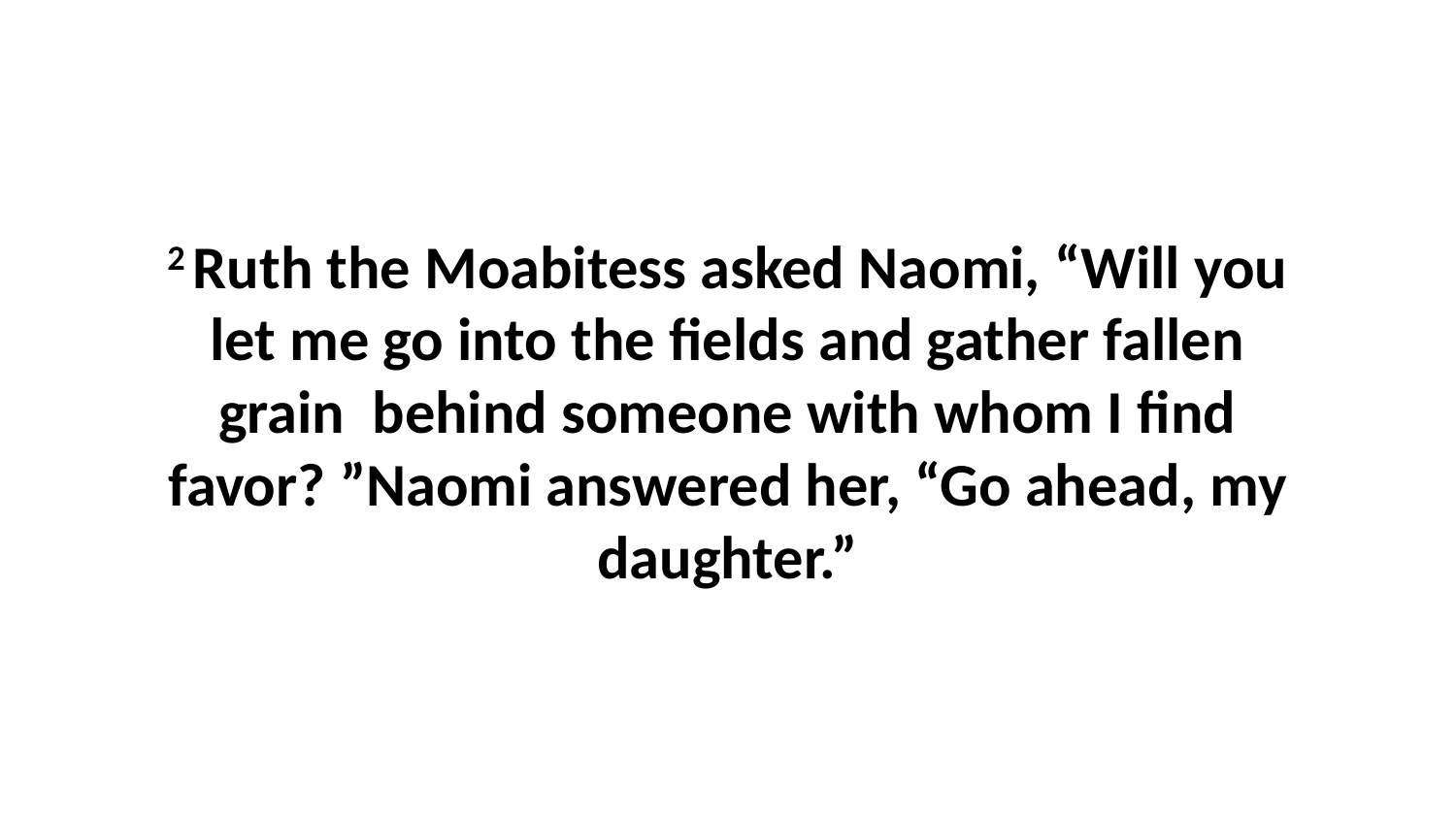

2 Ruth the Moabitess asked Naomi, “Will you let me go into the fields and gather fallen grain  behind someone with whom I find favor? ”Naomi answered her, “Go ahead, my daughter.”